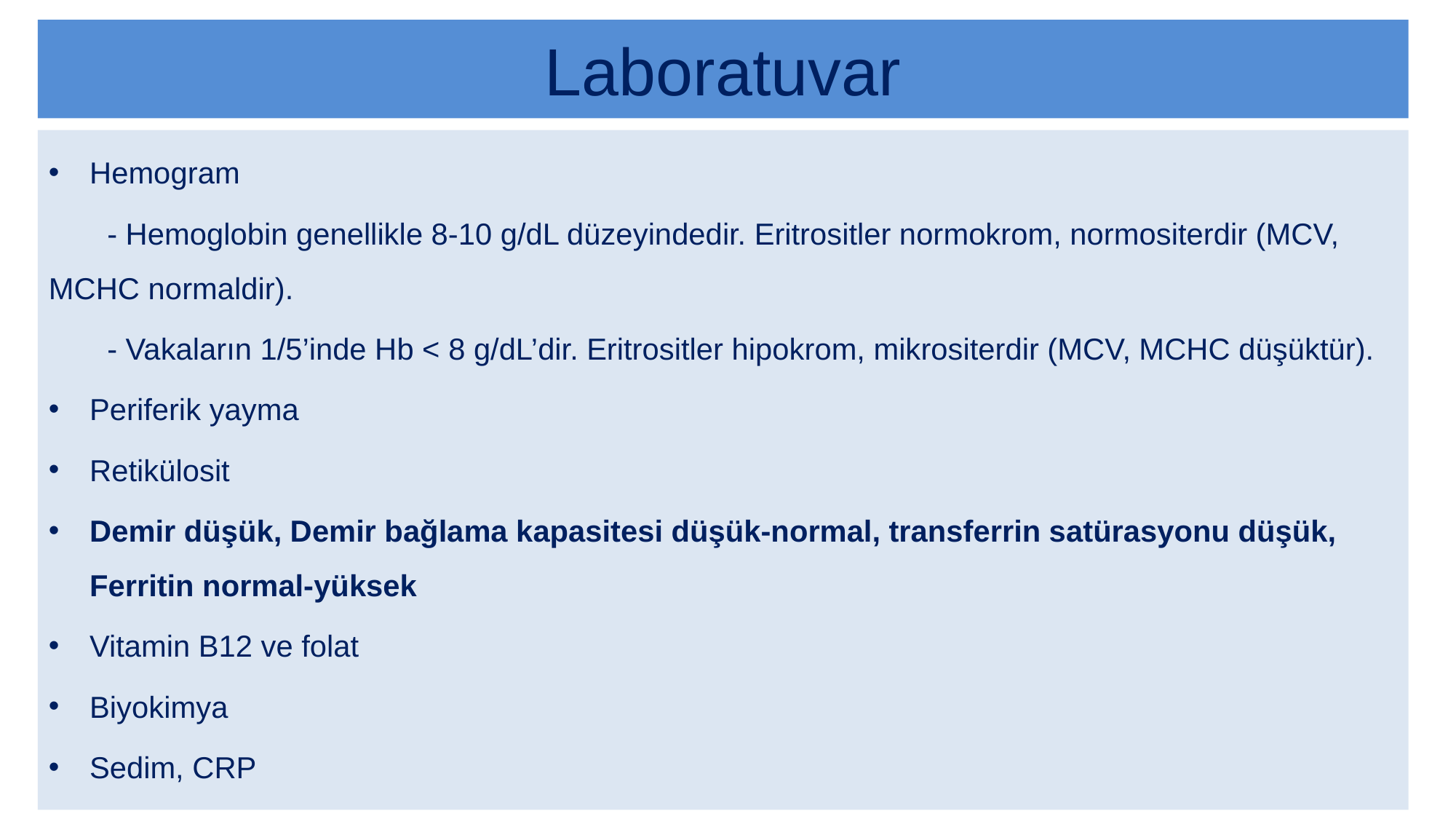

# Laboratuvar
Hemogram
       - Hemoglobin genellikle 8-10 g/dL düzeyindedir. Eritrositler normokrom, normositerdir (MCV, MCHC normaldir).
       - Vakaların 1/5’inde Hb < 8 g/dL’dir. Eritrositler hipokrom, mikrositerdir (MCV, MCHC düşüktür).
Periferik yayma
Retikülosit
Demir düşük, Demir bağlama kapasitesi düşük-normal, transferrin satürasyonu düşük, Ferritin normal-yüksek
Vitamin B12 ve folat
Biyokimya
Sedim, CRP